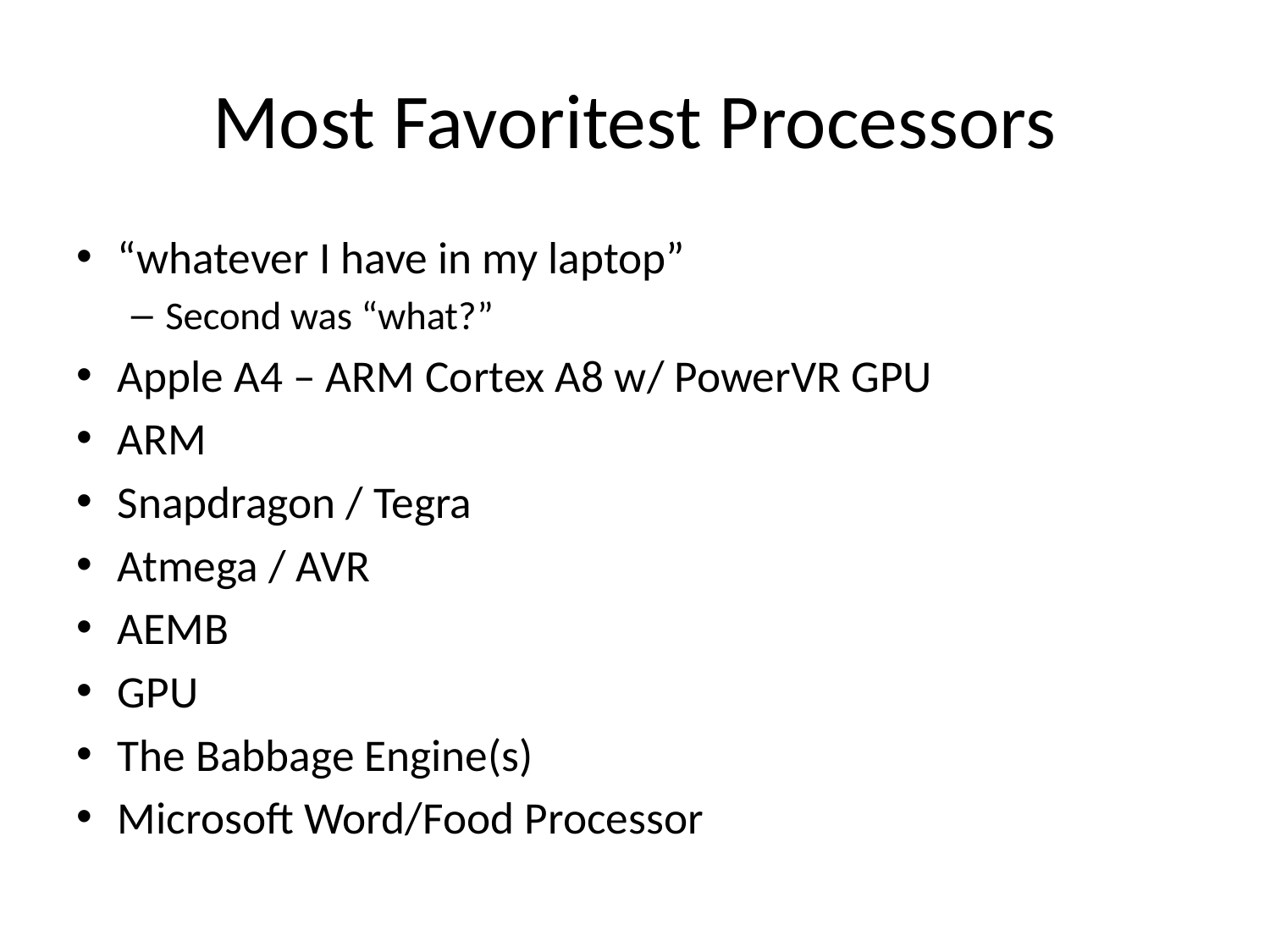

# Most Favoritest Processors
“whatever I have in my laptop”
Second was “what?”
Apple A4 – ARM Cortex A8 w/ PowerVR GPU
ARM
Snapdragon / Tegra
Atmega / AVR
AEMB
GPU
The Babbage Engine(s)
Microsoft Word/Food Processor